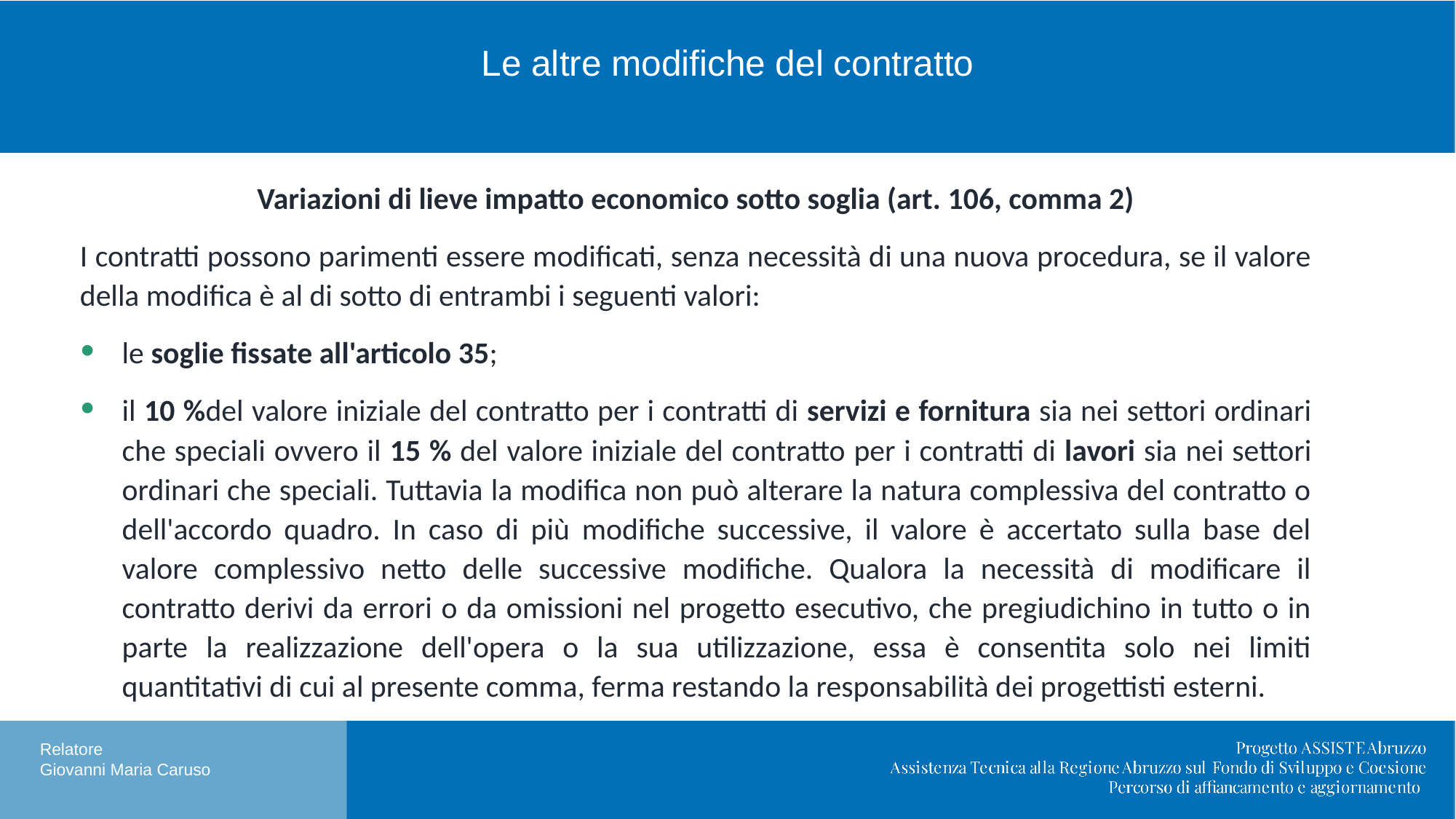

Le altre modifiche del contratto
Variazioni di lieve impatto economico sotto soglia (art. 106, comma 2)
I contratti possono parimenti essere modificati, senza necessità di una nuova procedura, se il valore della modifica è al di sotto di entrambi i seguenti valori:
le soglie fissate all'articolo 35;
il 10 %del valore iniziale del contratto per i contratti di servizi e fornitura sia nei settori ordinari che speciali ovvero il 15 % del valore iniziale del contratto per i contratti di lavori sia nei settori ordinari che speciali. Tuttavia la modifica non può alterare la natura complessiva del contratto o dell'accordo quadro. In caso di più modifiche successive, il valore è accertato sulla base del valore complessivo netto delle successive modifiche. Qualora la necessità di modificare il contratto derivi da errori o da omissioni nel progetto esecutivo, che pregiudichino in tutto o in parte la realizzazione dell'opera o la sua utilizzazione, essa è consentita solo nei limiti quantitativi di cui al presente comma, ferma restando la responsabilità dei progettisti esterni.

Nuovo DL Semplificazioni: cosa cambia in materia di appalti pubblici.
Relatore
Giovanni Maria Caruso